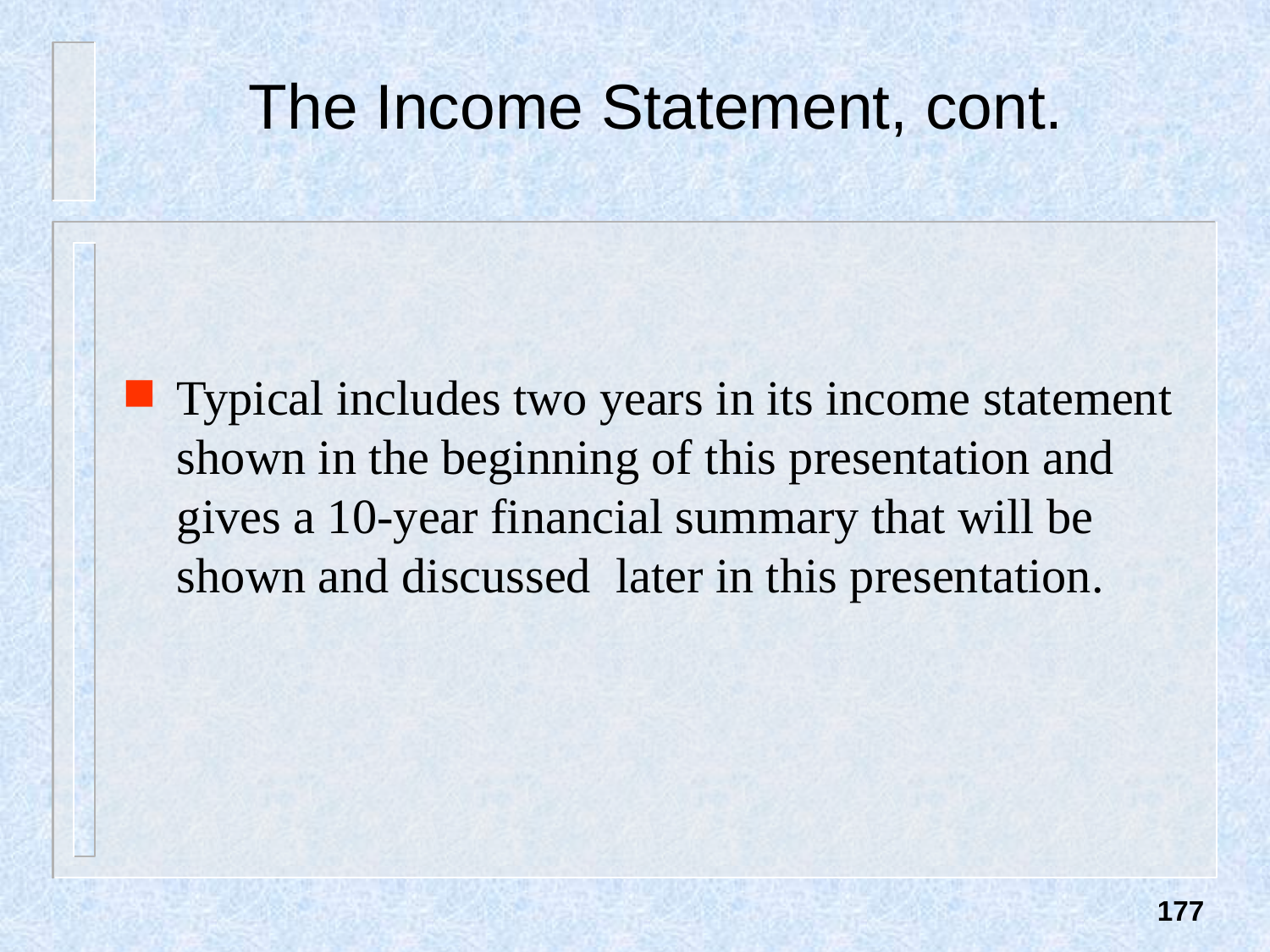

# The Income Statement, cont.
Typical includes two years in its income statement shown in the beginning of this presentation and gives a 10-year financial summary that will be shown and discussed  later in this presentation.
177